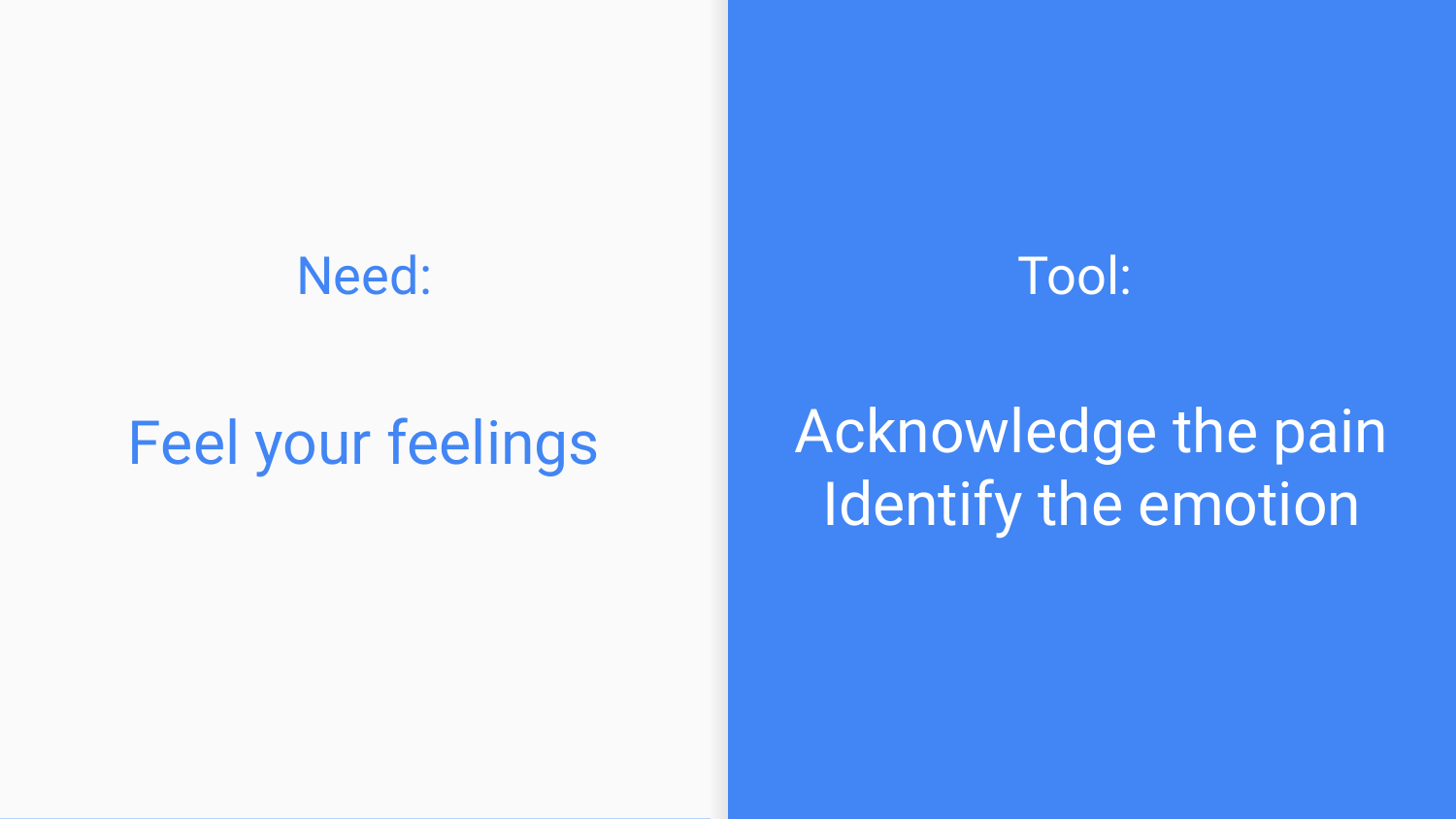

Need:
Tool:
# Feel your feelings
Acknowledge the pain
Identify the emotion